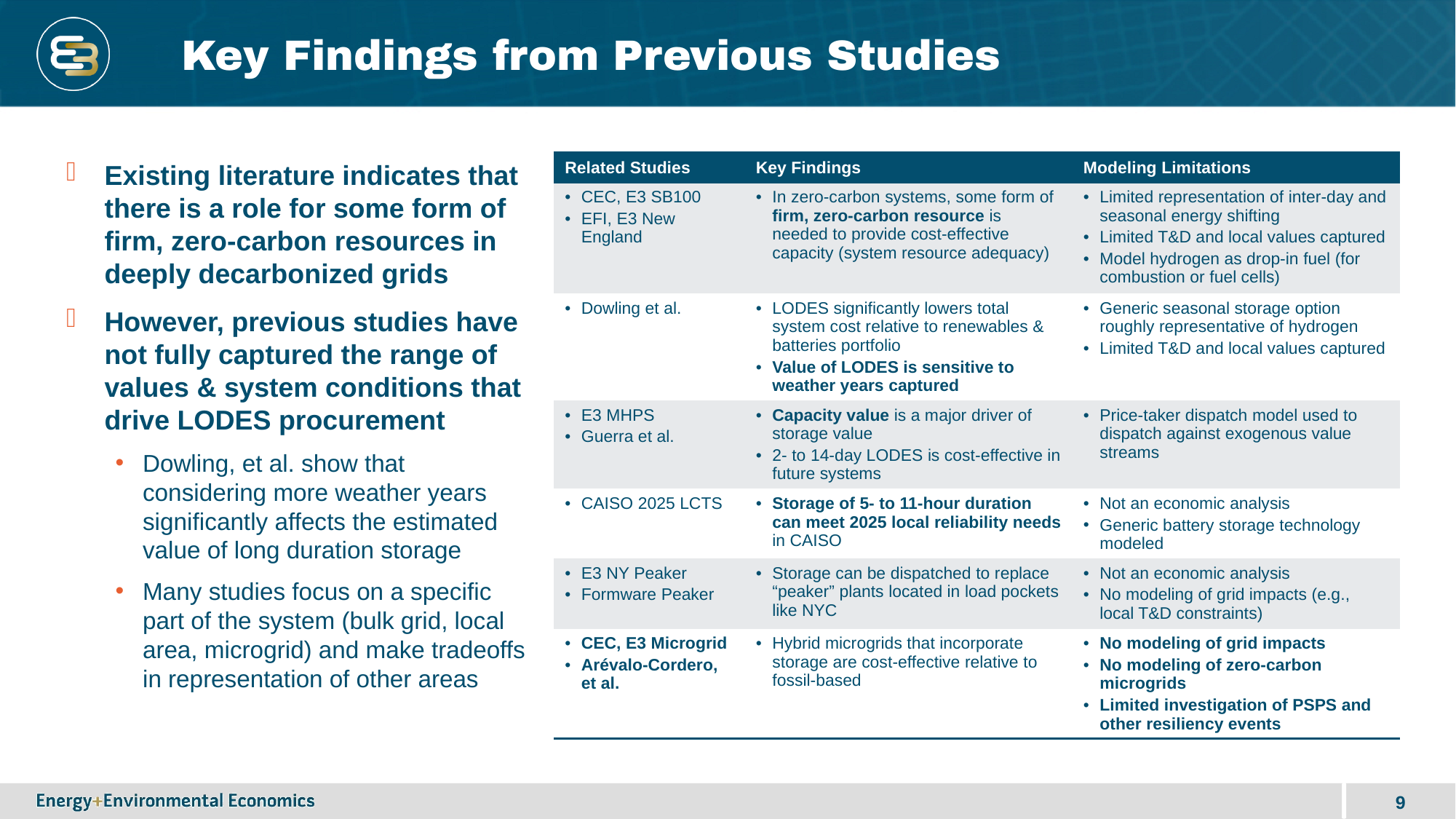

# Key Findings from Previous Studies
Existing literature indicates that there is a role for some form of firm, zero-carbon resources in deeply decarbonized grids
However, previous studies have not fully captured the range of values & system conditions that drive LODES procurement
Dowling, et al. show that considering more weather years significantly affects the estimated value of long duration storage
Many studies focus on a specific part of the system (bulk grid, local area, microgrid) and make tradeoffs in representation of other areas
| Related Studies | Key Findings | Modeling Limitations |
| --- | --- | --- |
| CEC, E3 SB100 EFI, E3 New England | In zero-carbon systems, some form of firm, zero-carbon resource is needed to provide cost-effective capacity (system resource adequacy) | Limited representation of inter-day and seasonal energy shifting Limited T&D and local values captured Model hydrogen as drop-in fuel (for combustion or fuel cells) |
| Dowling et al. | LODES significantly lowers total system cost relative to renewables & batteries portfolio Value of LODES is sensitive to weather years captured | Generic seasonal storage option roughly representative of hydrogen Limited T&D and local values captured |
| E3 MHPS Guerra et al. | Capacity value is a major driver of storage value 2- to 14-day LODES is cost-effective in future systems | Price-taker dispatch model used to dispatch against exogenous value streams |
| CAISO 2025 LCTS | Storage of 5- to 11-hour duration can meet 2025 local reliability needs in CAISO | Not an economic analysis Generic battery storage technology modeled |
| E3 NY Peaker Formware Peaker | Storage can be dispatched to replace “peaker” plants located in load pockets like NYC | Not an economic analysis No modeling of grid impacts (e.g., local T&D constraints) |
| CEC, E3 Microgrid Arévalo-Cordero, et al. | Hybrid microgrids that incorporate storage are cost-effective relative to fossil-based | No modeling of grid impacts No modeling of zero-carbon microgrids Limited investigation of PSPS and other resiliency events |